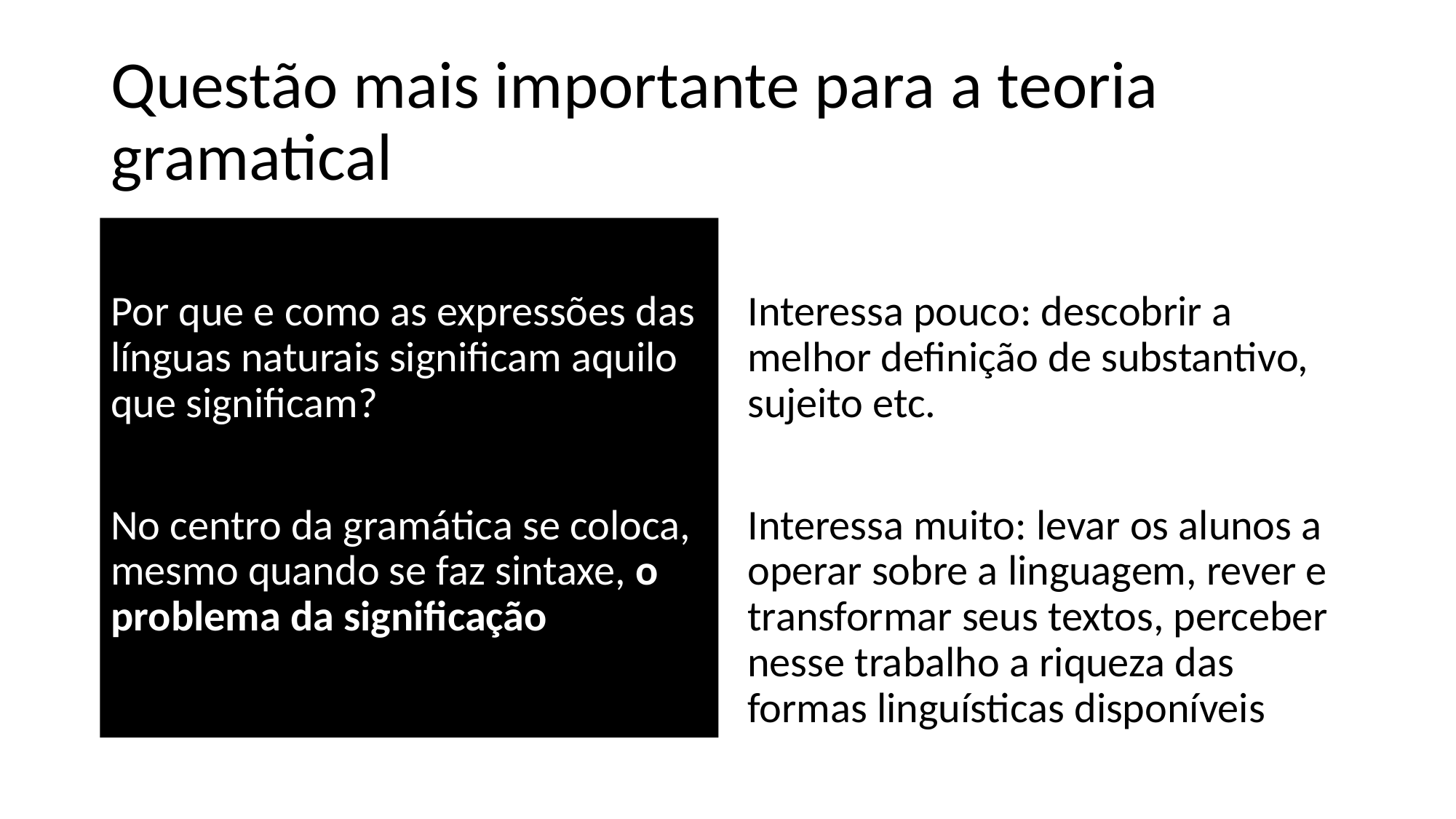

# Questão mais importante para a teoria gramatical

Por que e como as expressões das línguas naturais significam aquilo que significam?

No centro da gramática se coloca, mesmo quando se faz sintaxe, o problema da significação

Interessa pouco: descobrir a melhor definição de substantivo, sujeito etc.

Interessa muito: levar os alunos a operar sobre a linguagem, rever e transformar seus textos, perceber nesse trabalho a riqueza das formas linguísticas disponíveis